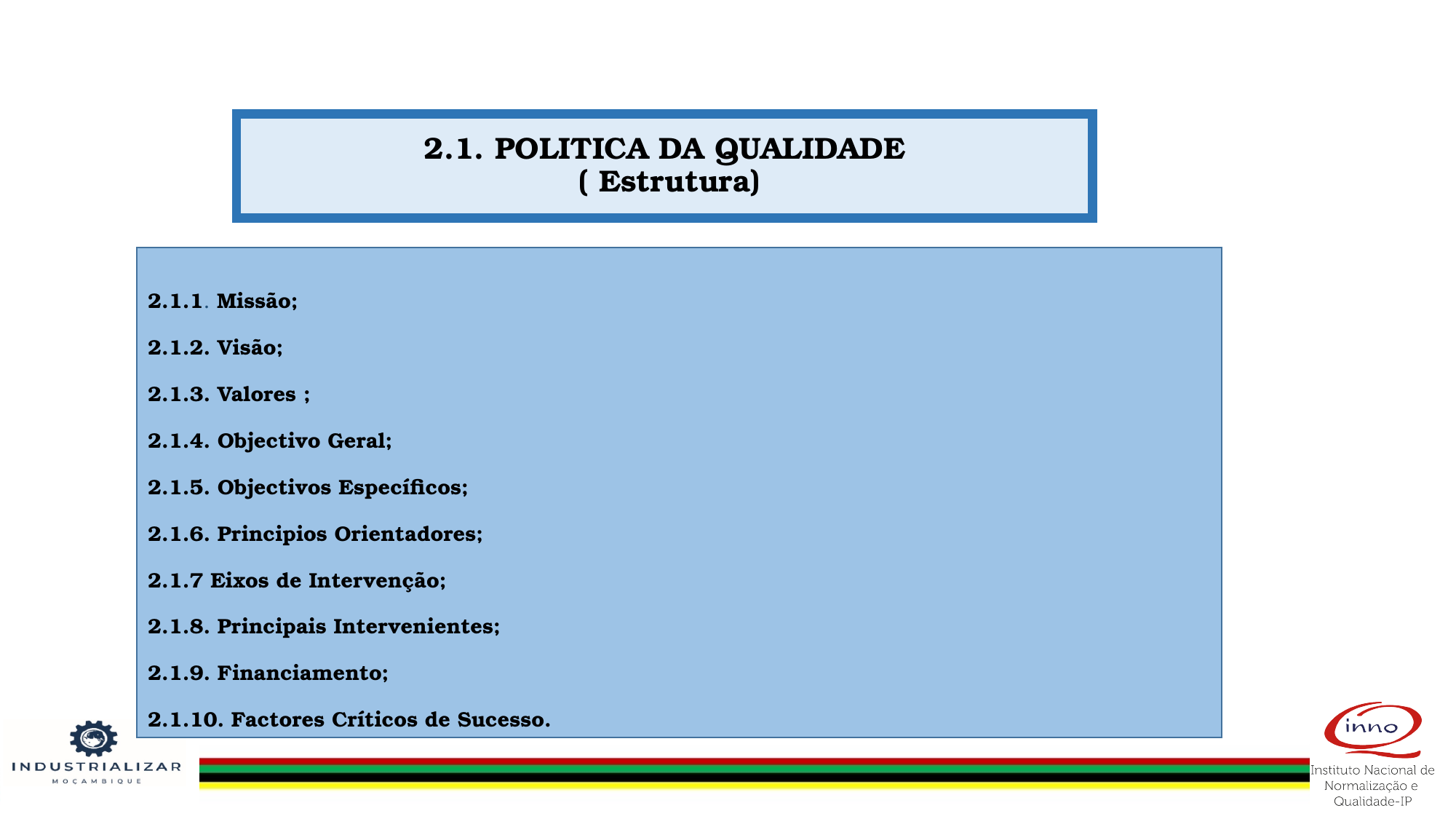

# 2.1. POLITICA DA QUALIDADE ( Estrutura)

2.1.1. Missão;
2.1.2. Visão;
2.1.3. Valores ;
2.1.4. Objectivo Geral;
2.1.5. Objectivos Específicos;
2.1.6. Principios Orientadores;
2.1.7 Eixos de Intervenção;
2.1.8. Principais Intervenientes;
2.1.9. Financiamento;
2.1.10. Factores Críticos de Sucesso.

7